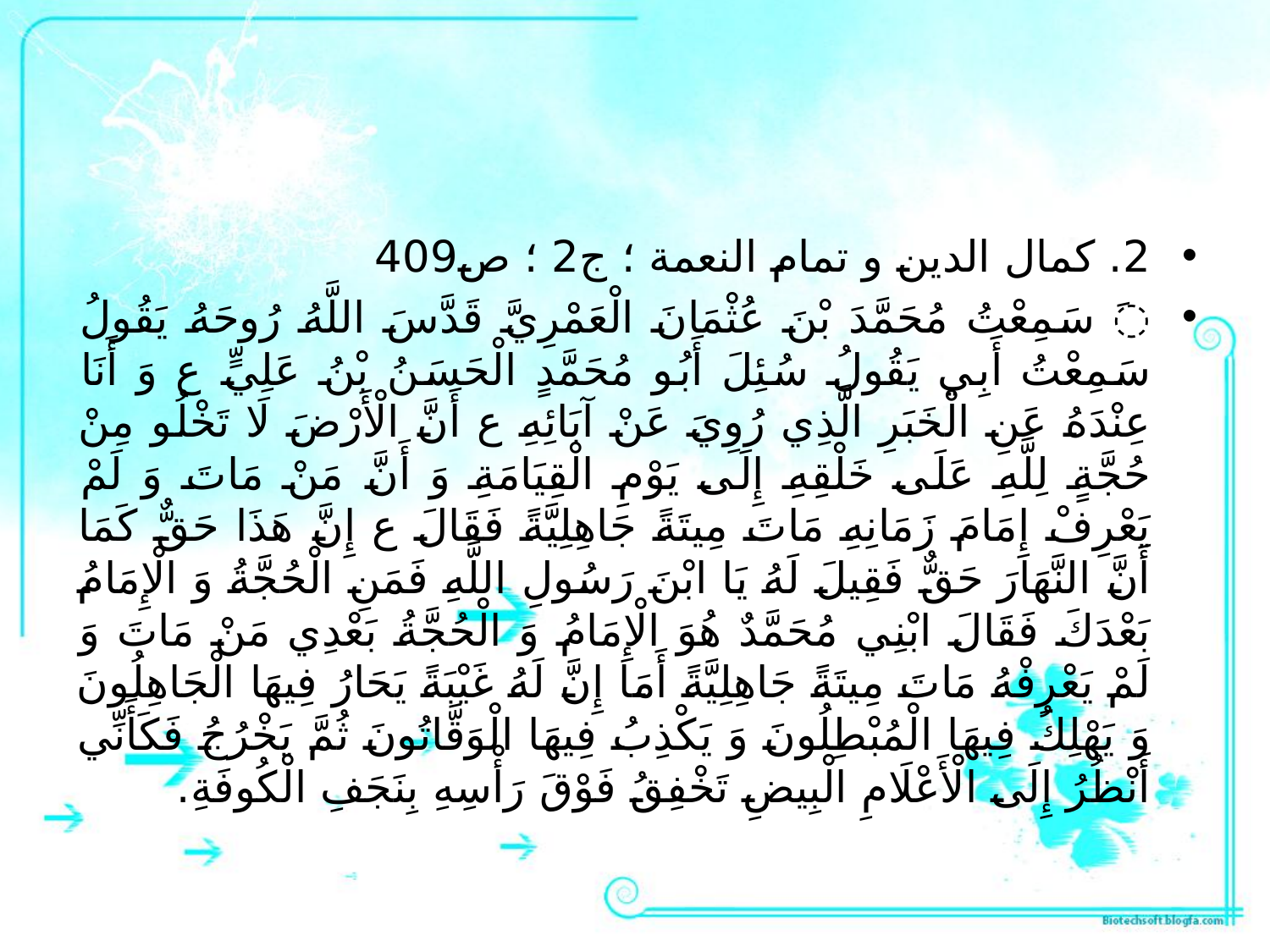

#
2. كمال الدين و تمام النعمة ؛ ج‏2 ؛ ص409
َ سَمِعْتُ مُحَمَّدَ بْنَ عُثْمَانَ الْعَمْرِيَّ قَدَّسَ اللَّهُ رُوحَهُ يَقُولُ سَمِعْتُ أَبِي يَقُولُ‏ سُئِلَ أَبُو مُحَمَّدٍ الْحَسَنُ بْنُ عَلِيٍّ ع وَ أَنَا عِنْدَهُ عَنِ الْخَبَرِ الَّذِي رُوِيَ عَنْ آبَائِهِ ع أَنَّ الْأَرْضَ لَا تَخْلُو مِنْ حُجَّةٍ لِلَّهِ عَلَى خَلْقِهِ إِلَى يَوْمِ الْقِيَامَةِ وَ أَنَّ مَنْ‏ مَاتَ‏ وَ لَمْ‏ يَعْرِفْ‏ إِمَامَ زَمَانِهِ مَاتَ مِيتَةً جَاهِلِيَّةً فَقَالَ ع إِنَّ هَذَا حَقٌّ كَمَا أَنَّ النَّهَارَ حَقٌّ فَقِيلَ لَهُ يَا ابْنَ رَسُولِ اللَّهِ فَمَنِ الْحُجَّةُ وَ الْإِمَامُ بَعْدَكَ فَقَالَ ابْنِي مُحَمَّدٌ هُوَ الْإِمَامُ وَ الْحُجَّةُ بَعْدِي مَنْ مَاتَ وَ لَمْ يَعْرِفْهُ مَاتَ مِيتَةً جَاهِلِيَّةً أَمَا إِنَّ لَهُ غَيْبَةً يَحَارُ فِيهَا الْجَاهِلُونَ وَ يَهْلِكُ فِيهَا الْمُبْطِلُونَ وَ يَكْذِبُ فِيهَا الْوَقَّاتُونَ ثُمَّ يَخْرُجُ فَكَأَنِّي أَنْظُرُ إِلَى الْأَعْلَامِ الْبِيضِ تَخْفِقُ فَوْقَ رَأْسِهِ بِنَجَفِ الْكُوفَةِ.